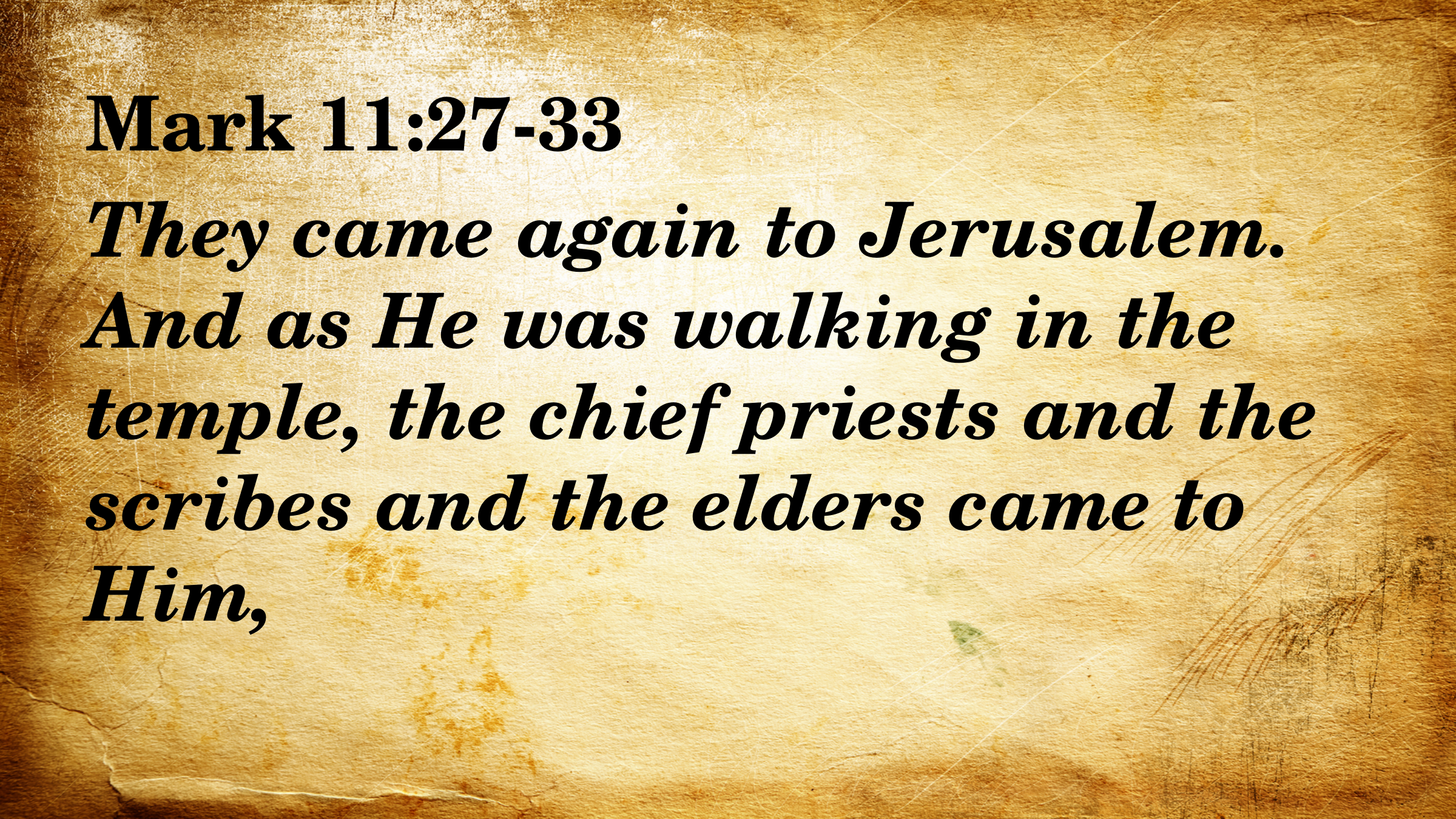

Mark 11:27-33
They came again to Jerusalem. And as He was walking in the temple, the chief priests and the scribes and the elders came to Him,